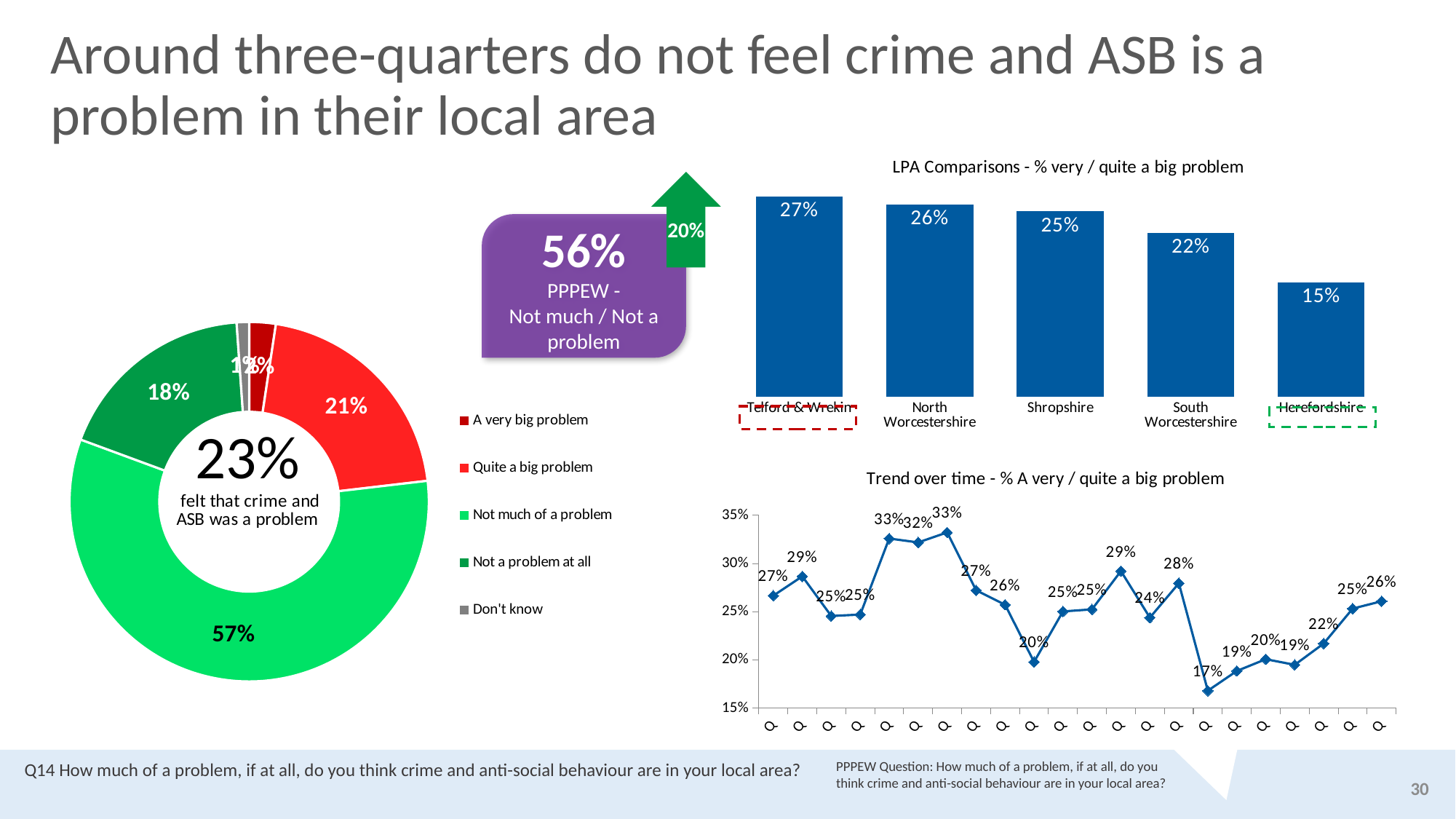

Around three-quarters do not feel crime and ASB is a problem in their local area

### Chart: LPA Comparisons - % very / quite a big problem

| Category |  |
|---|---|
| Telford & Wrekin | 0.267621924713518 |
| North Worcestershire | 0.2566857919644594 |
| Shropshire | 0.2477965244344011 |
| South Worcestershire | 0.2192810818598069 |
| Herefordshire | 0.15314986085399546 |
20%
56%
PPPEW -
Not much / Not a problem

### Chart

| Category |  |
|---|---|
| A very big problem | 0.023797597043727275 |
| Quite a big problem | 0.20762359890819163 |
| Not much of a problem | 0.5747603514148042 |
| Not a problem at all | 0.18263146248695156 |
| Don't know | 0.01118699014634443 |

### Chart: Trend over time - % A very / quite a big problem

| Category | A very / quite a big problem |
|---|---|
| Q1 18/19 | 0.26669519603393 |
| Q2 18/19 | 0.286706772962838 |
| Q3 18/19 | 0.24549175079585 |
| Q4 18/19 | 0.2470047863017636 |
| Q1 19/20 | 0.326 |
| Q2 19/20 | 0.32193541654176716 |
| Q3 19/20 | 0.33233648340314637 |
| Q4 19/20 | 0.2722591318332034 |
| Q1 20/21 | 0.25719212433745686 |
| Q2 20/21 | 0.19780267777779292 |
| Q3 20/21 | 0.25026255109901274 |
| Q4 20/21 | 0.2523799038018881 |
| Q1 21/22 | 0.2921952033445862 |
| Q2 21/22 | 0.24379769007668523 |
| Q3 21/22 | 0.2795949108988593 |
| Q4 21/22 | 0.16791118181941192 |
| Q1 22/23 | 0.1884034437267646 |
| Q2 22/23 | 0.20063256577358496 |
| Q3 22/23 | 0.19481561770383077 |
| Q4 22/23 | 0.2169608945178641 |
| Q1 23/24 | 0.25317655709243286 |
| Q2 23/24 | 0.26083888302450653 |
Q14 How much of a problem, if at all, do you think crime and anti-social behaviour are in your local area?
PPPEW Question: How much of a problem, if at all, do you think crime and anti-social behaviour are in your local area?
30